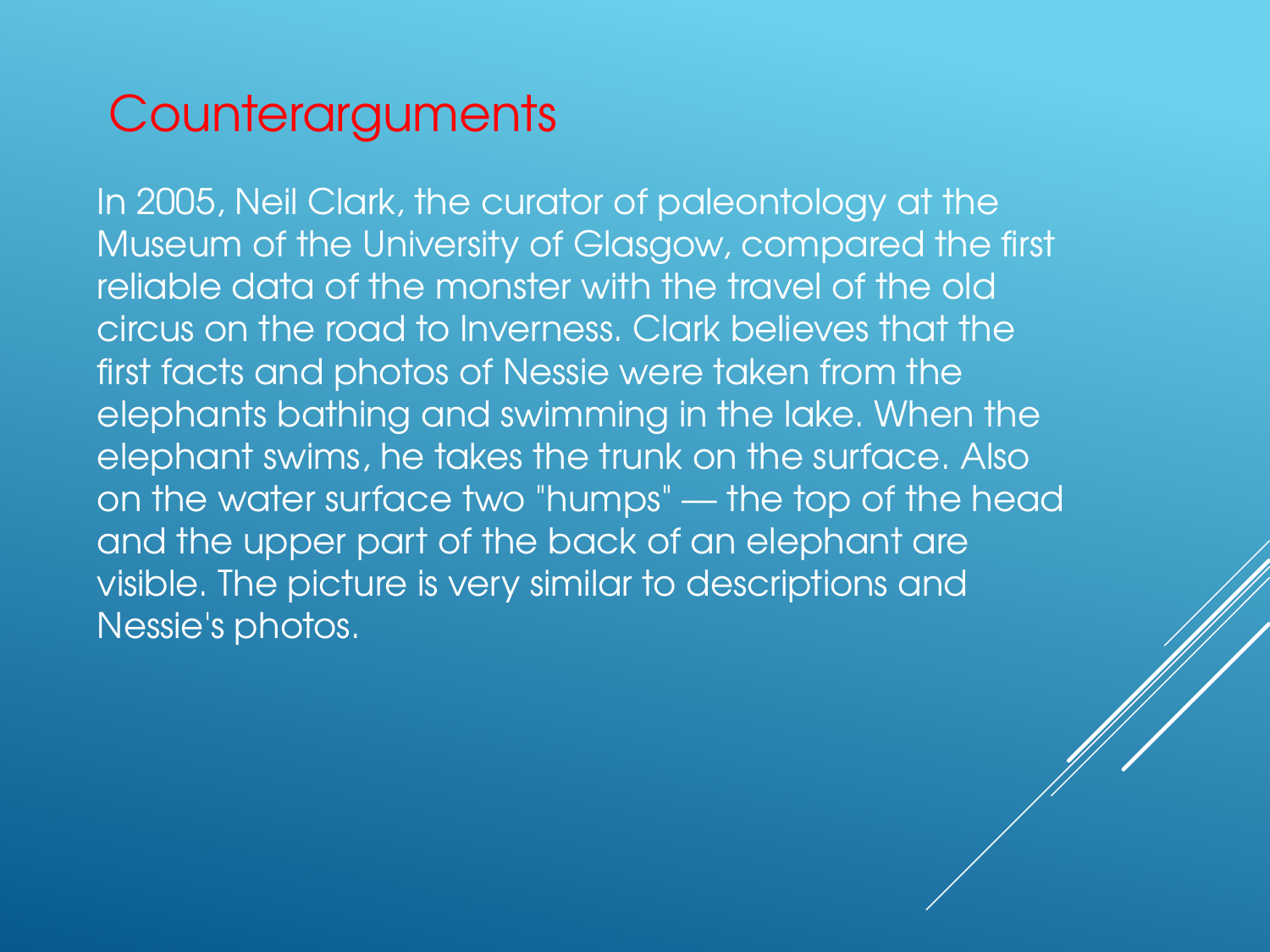

Counterarguments

In 2005, Neil Clark, the curator of paleontology at the Museum of the University of Glasgow, compared the first reliable data of the monster with the travel of the old circus on the road to Inverness. Clark believes that the first facts and photos of Nessie were taken from the elephants bathing and swimming in the lake. When the elephant swims, he takes the trunk on the surface. Also on the water surface two "humps" — the top of the head and the upper part of the back of an elephant are visible. The picture is very similar to descriptions and Nessie's photos.
20